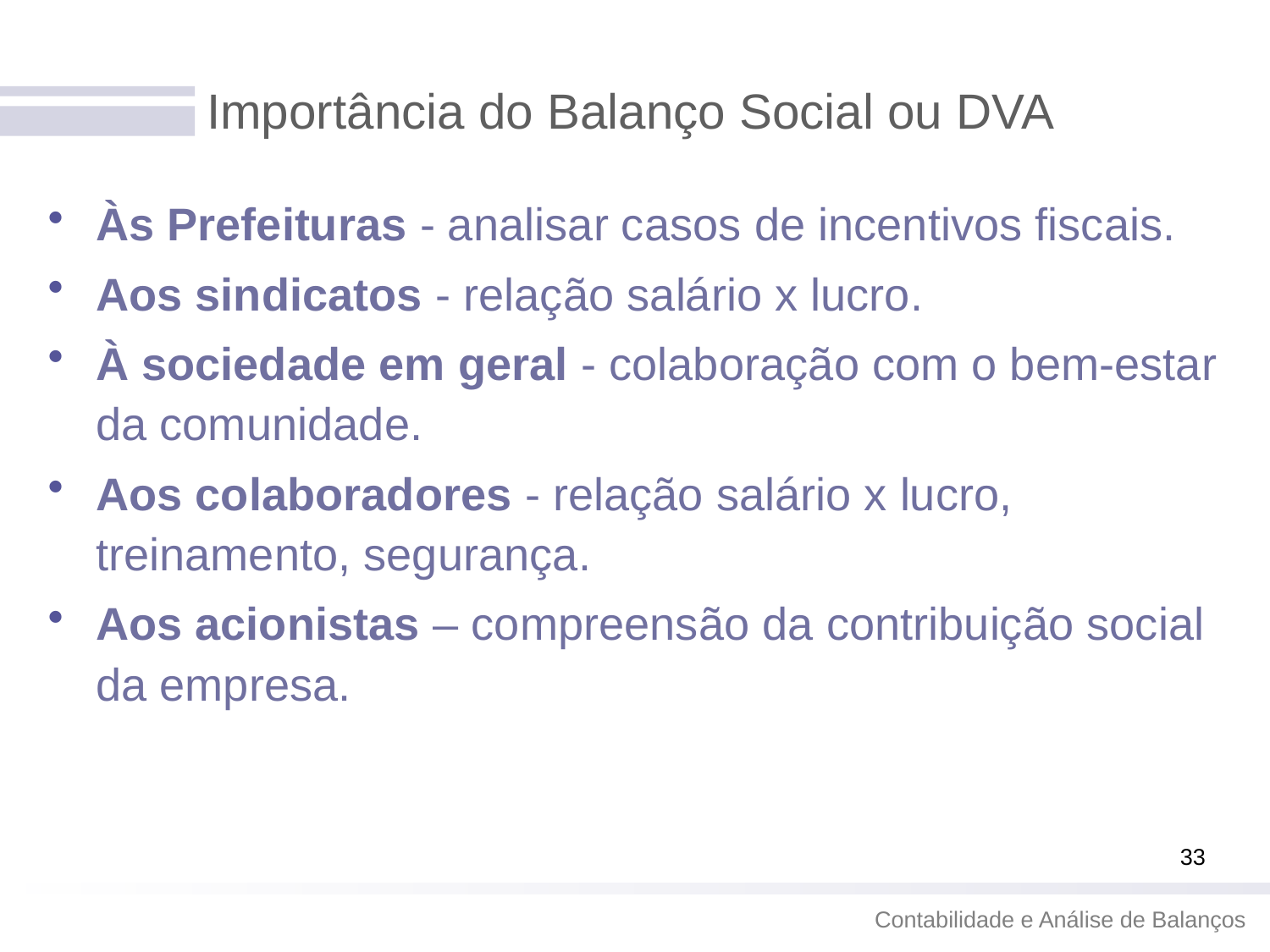

# Importância do Balanço Social ou DVA
Às Prefeituras - analisar casos de incentivos fiscais.
Aos sindicatos - relação salário x lucro.
À sociedade em geral - colaboração com o bem-estar da comunidade.
Aos colaboradores - relação salário x lucro, treinamento, segurança.
Aos acionistas – compreensão da contribuição social da empresa.
33